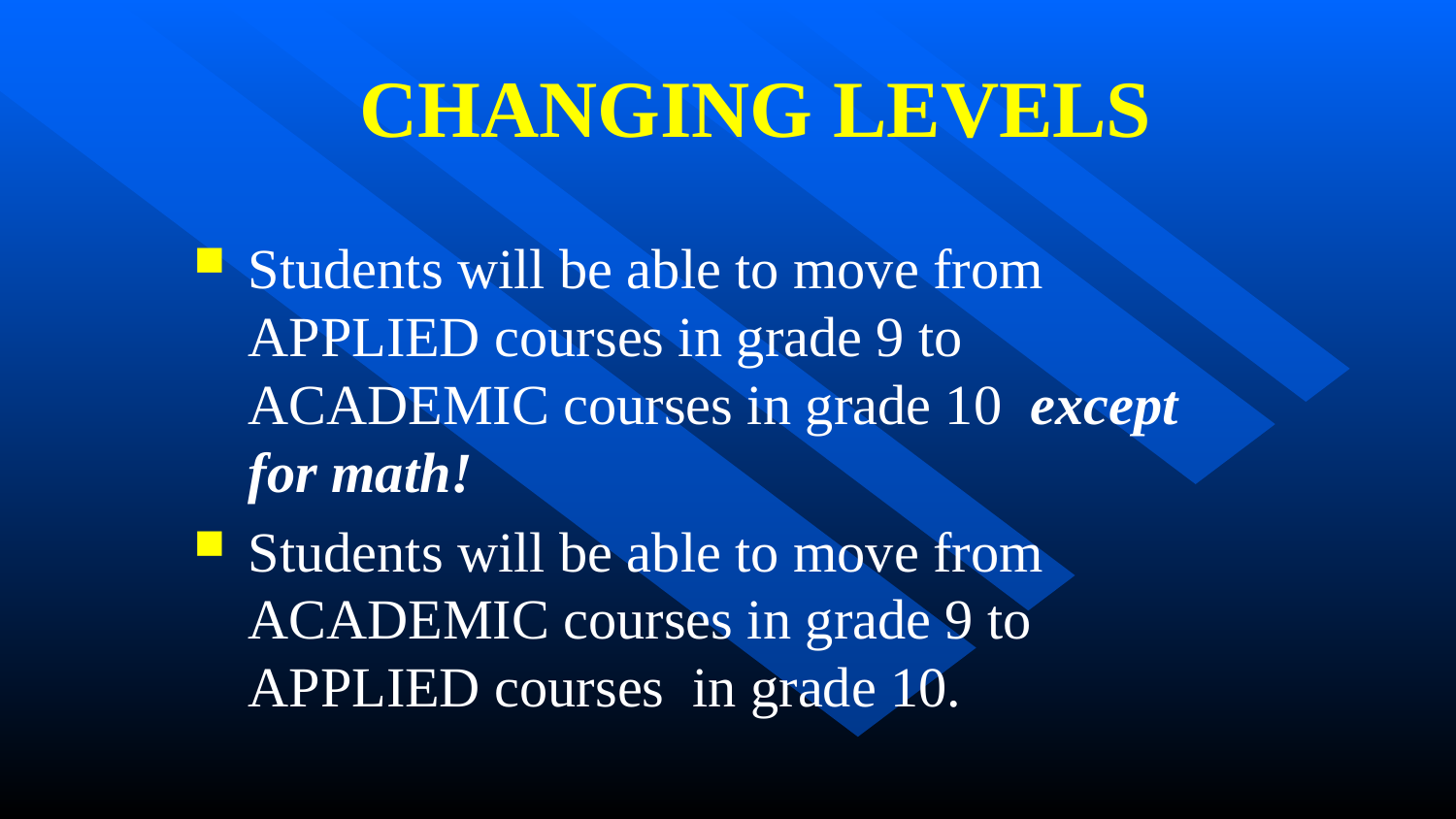

# Changing levels
Students will be able to move from APPLIED courses in grade 9 to ACADEMIC courses in grade 10  except for math!
Students will be able to move from ACADEMIC courses in grade 9 to APPLIED courses  in grade 10.